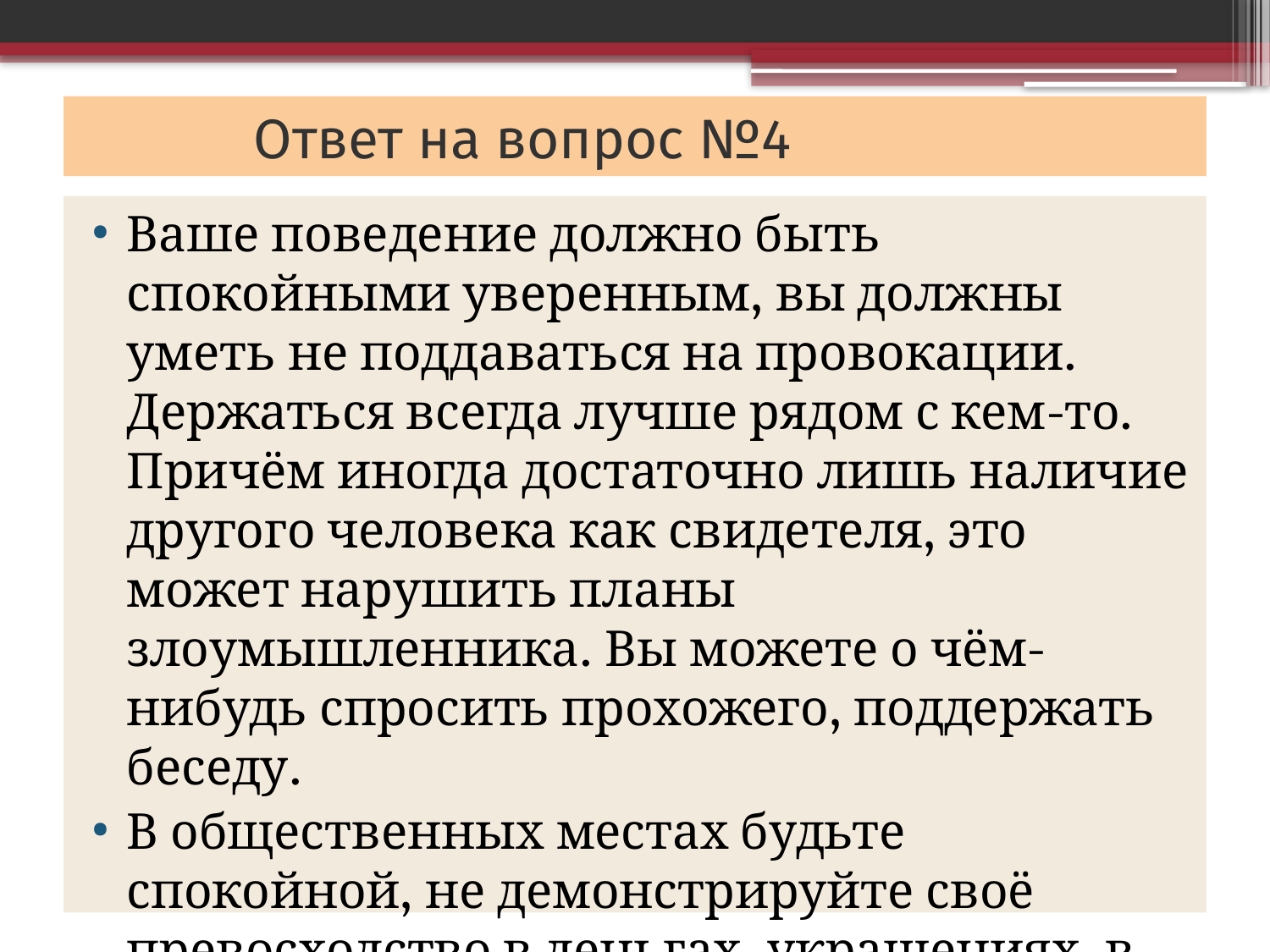

# Ответ на вопрос №4
Ваше поведение должно быть спокойными уверенным, вы должны уметь не поддаваться на провокации. Держаться всегда лучше рядом с кем-то. Причём иногда достаточно лишь наличие другого человека как свидетеля, это может нарушить планы злоумышленника. Вы можете о чём-нибудь спросить прохожего, поддержать беседу.
В общественных местах будьте спокойной, не демонстрируйте своё превосходство в деньгах, украшениях, в богатстве.